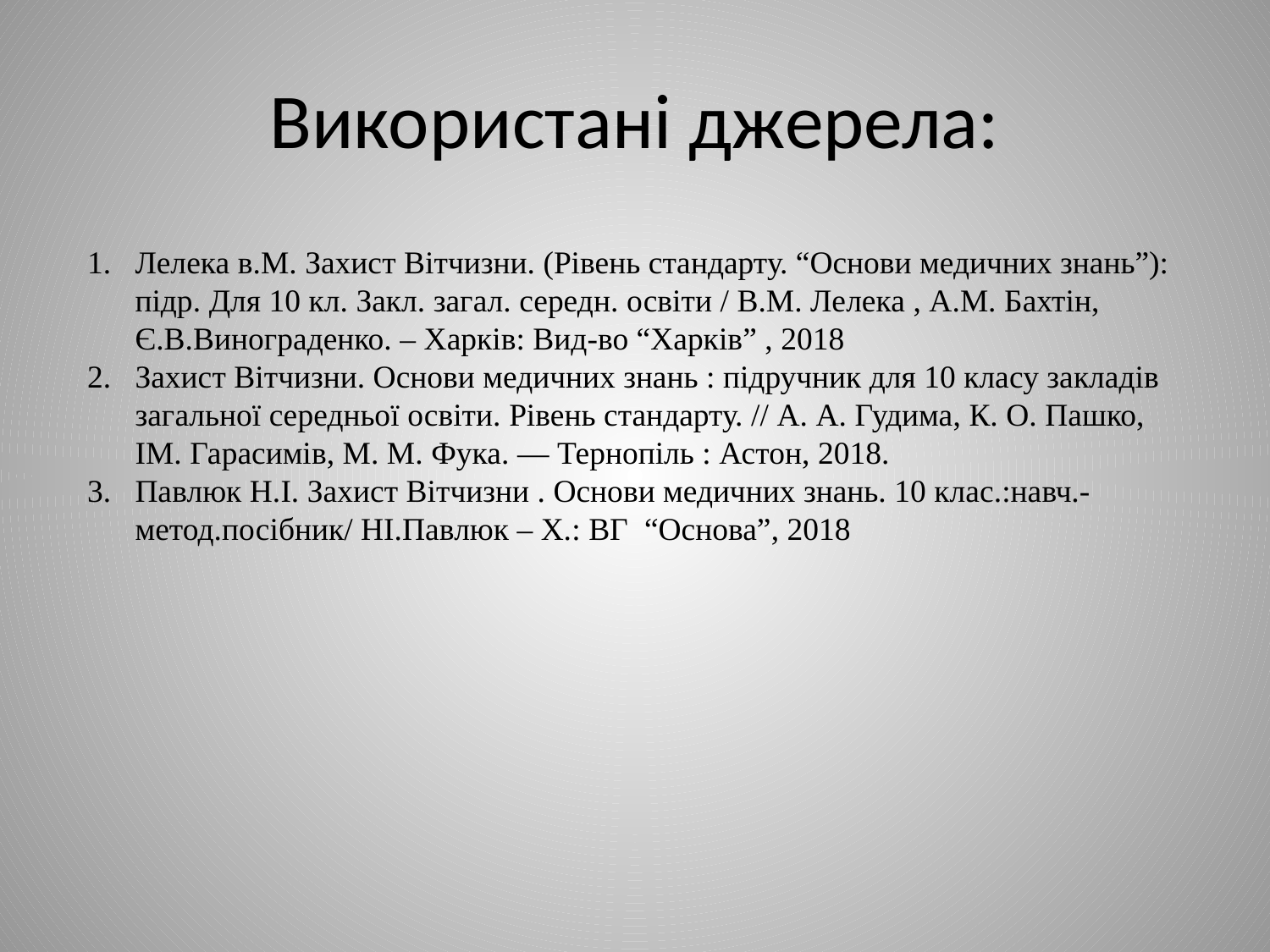

# Використані джерела:
Лелека в.М. Захист Вітчизни. (Рівень стандарту. “Основи медичних знань”): підр. Для 10 кл. Закл. загал. середн. освіти / В.М. Лелека , А.М. Бахтін, Є.В.Винограденко. – Харків: Вид-во “Харків” , 2018
Захист Вітчизни. Основи медичних знань : підручник для 10 класу закладів загальної середньої освіти. Рівень стандарту. // А. А. Гудима, К. О. Пашко, ІМ. Гарасимів, М. М. Фука. — Тернопіль : Астон, 2018.
Павлюк Н.І. Захист Вітчизни . Основи медичних знань. 10 клас.:навч.-метод.посібник/ НІ.Павлюк – Х.: ВГ  “Основа”, 2018